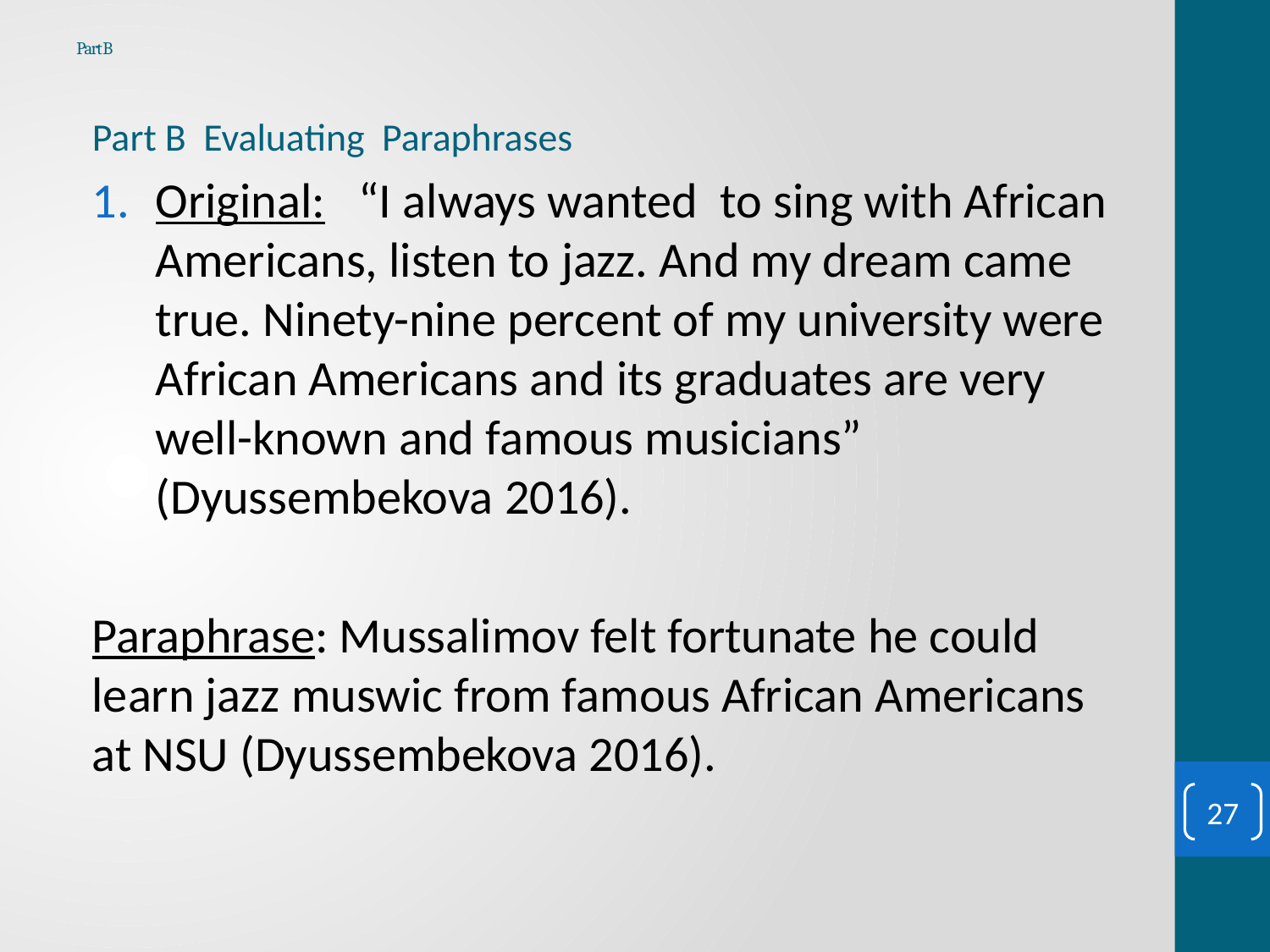

# Part B
Part B  Evaluating  Paraphrases
Original:   “I always wanted  to sing with African Americans, listen to jazz. And my dream came true. Ninety-nine percent of my university were African Americans and its graduates are very well-known and famous musicians” (Dyussembekova 2016).

Paraphrase: Mussalimov felt fortunate he could learn jazz muswic from famous African Americans at NSU (Dyussembekova 2016).

27